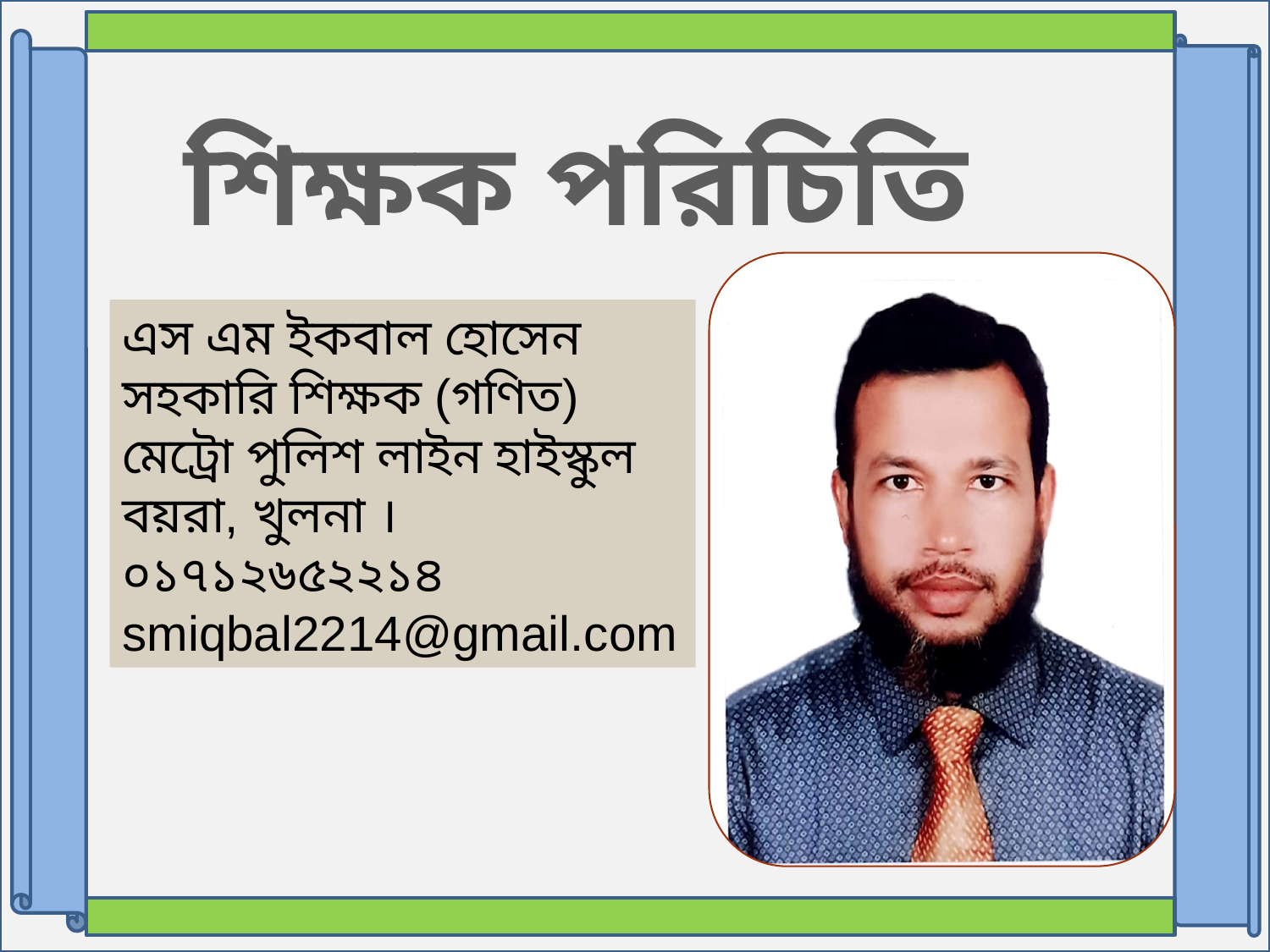

শিক্ষক পরিচিতি

এস এম ইকবাল হোসেন
সহকারি শিক্ষক (গণিত)
মেট্রো পুলিশ লাইন হাইস্কুল
বয়রা, খুলনা ।
০১৭১২৬৫২২১৪
smiqbal2214@gmail.com